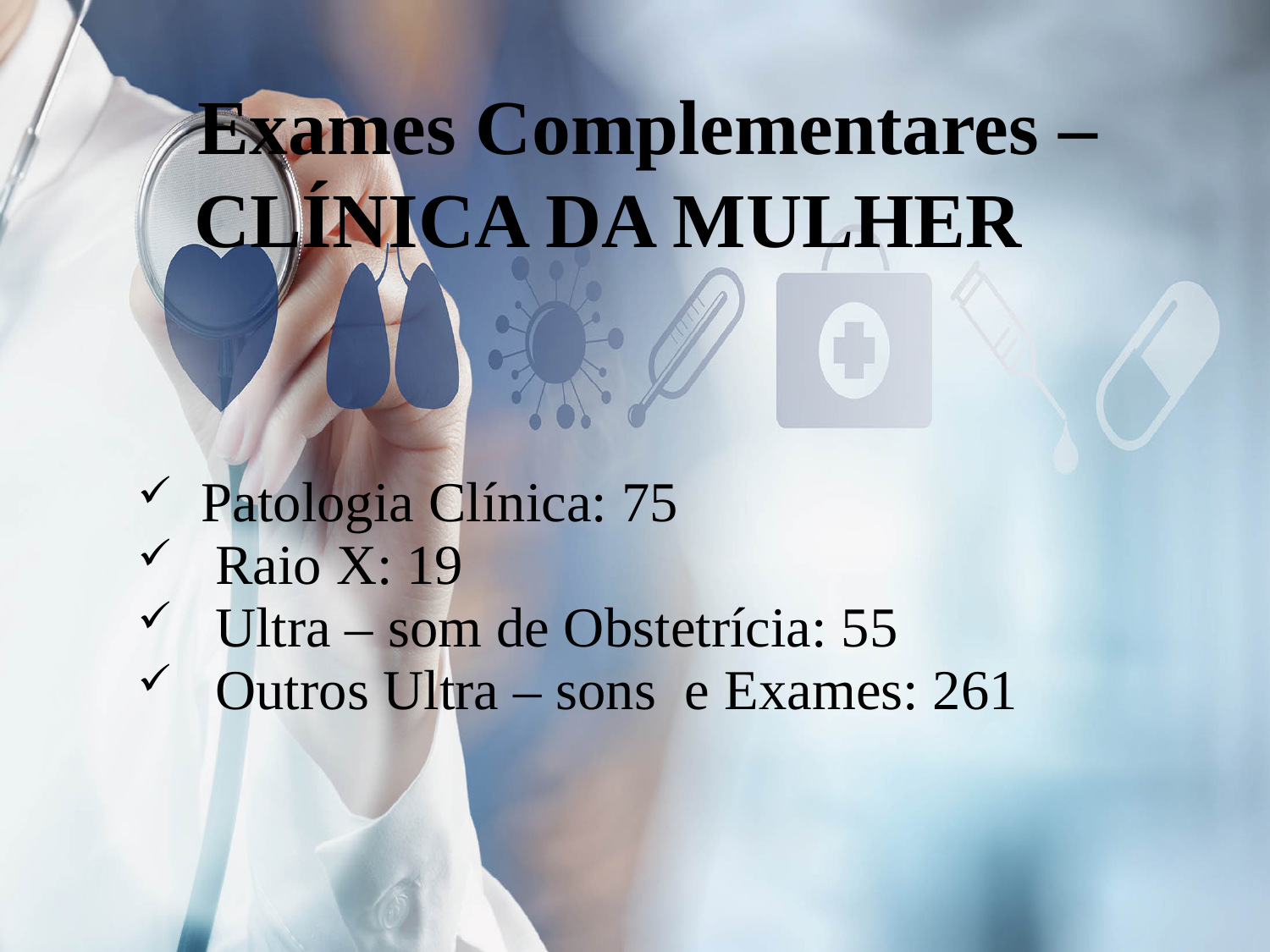

# Exames Complementares –CLÍNICA DA MULHER
Patologia Clínica: 75
 Raio X: 19
 Ultra – som de Obstetrícia: 55
 Outros Ultra – sons  e Exames: 261